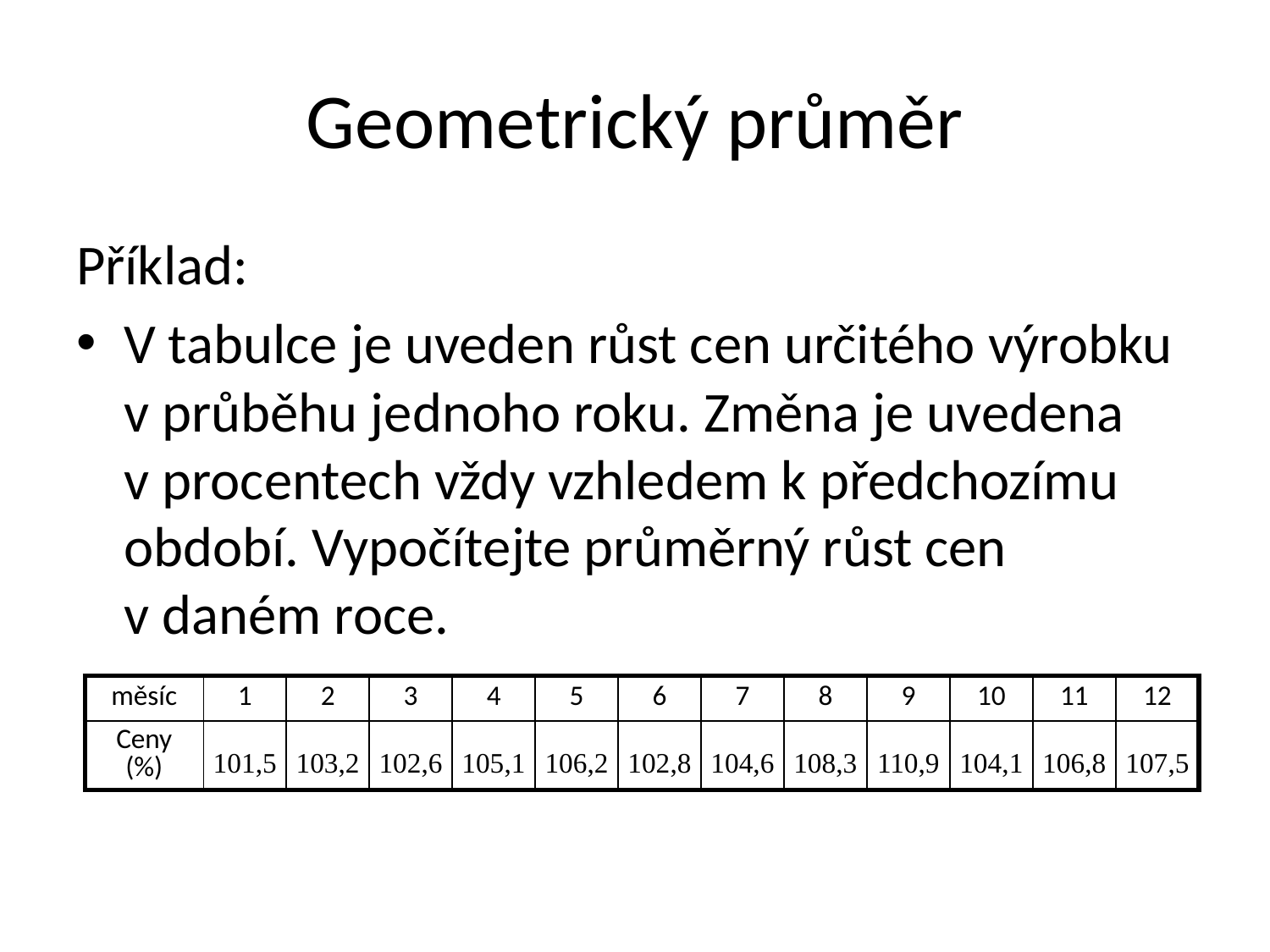

# Geometrický průměr
Příklad:
V tabulce je uveden růst cen určitého výrobku v průběhu jednoho roku. Změna je uvedena v procentech vždy vzhledem k předchozímu období. Vypočítejte průměrný růst cen v daném roce.
| měsíc | 1 | 2 | 3 | 4 | 5 | 6 | 7 | 8 | 9 | 10 | 11 | 12 |
| --- | --- | --- | --- | --- | --- | --- | --- | --- | --- | --- | --- | --- |
| Ceny (%) | 101,5 | 103,2 | 102,6 | 105,1 | 106,2 | 102,8 | 104,6 | 108,3 | 110,9 | 104,1 | 106,8 | 107,5 |